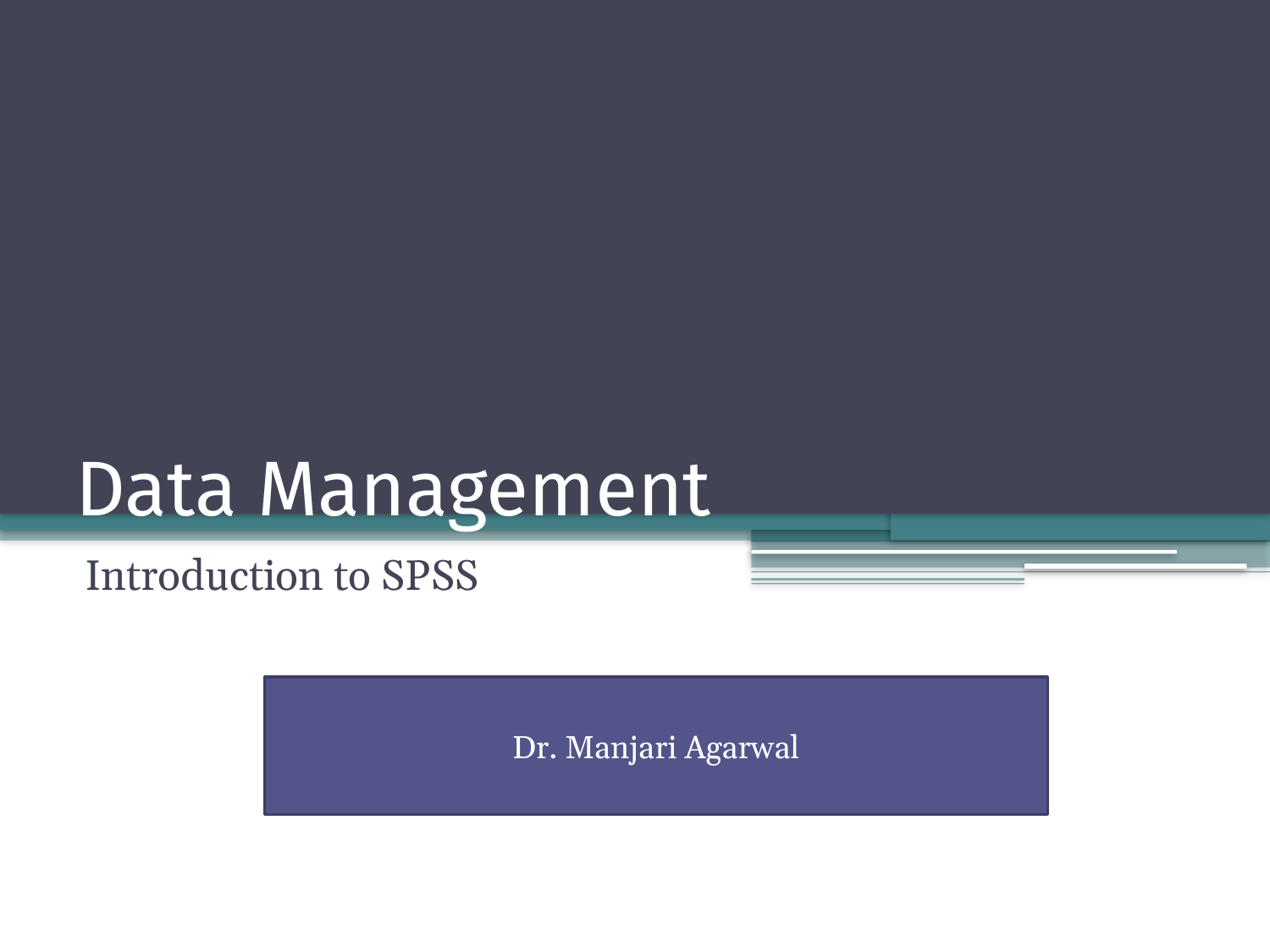

# Data Management
Introduction to SPSS
Dr. Manjari Agarwal